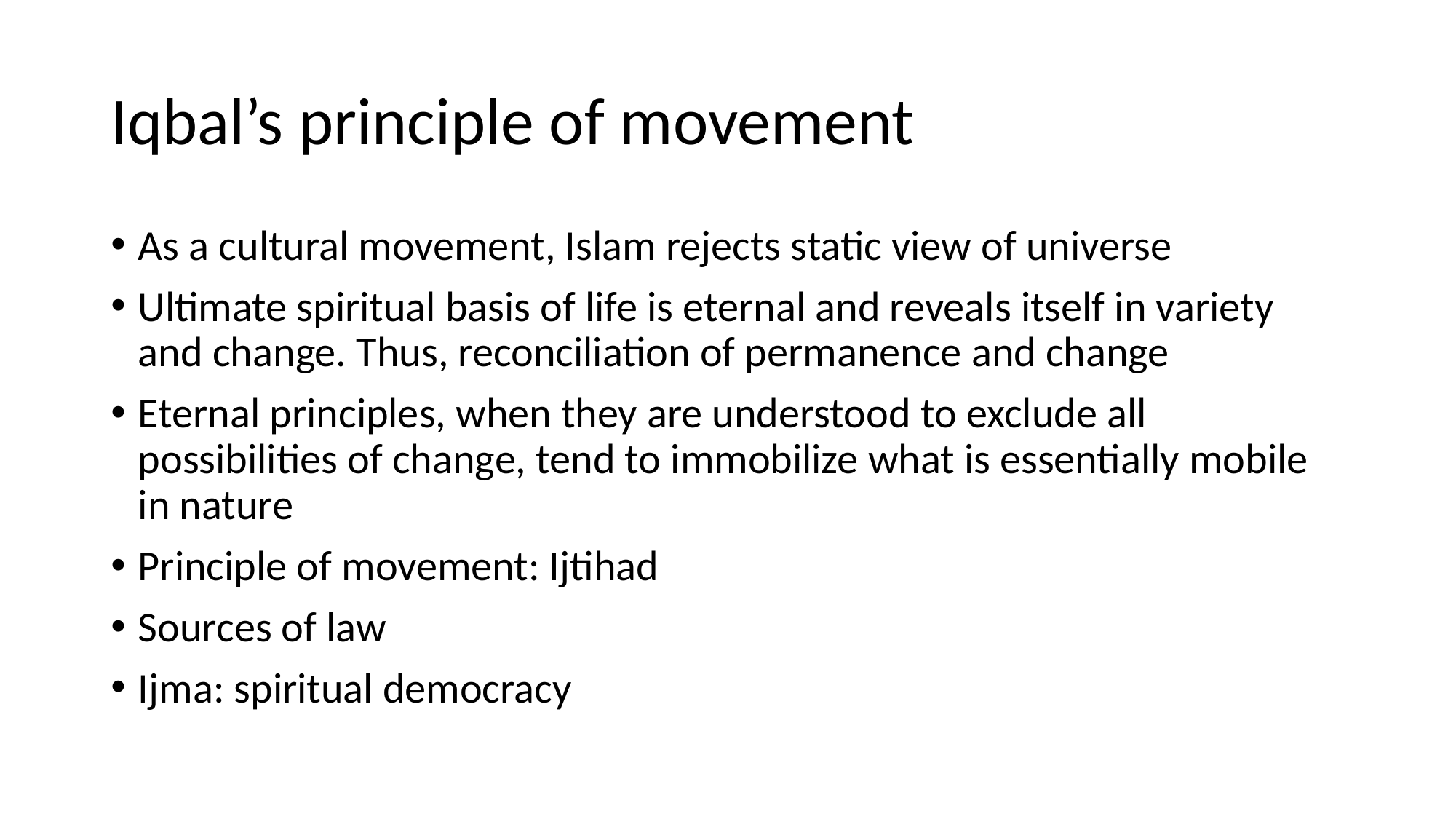

# Iqbal’s principle of movement
As a cultural movement, Islam rejects static view of universe
Ultimate spiritual basis of life is eternal and reveals itself in variety and change. Thus, reconciliation of permanence and change
Eternal principles, when they are understood to exclude all possibilities of change, tend to immobilize what is essentially mobile in nature
Principle of movement: Ijtihad
Sources of law
Ijma: spiritual democracy